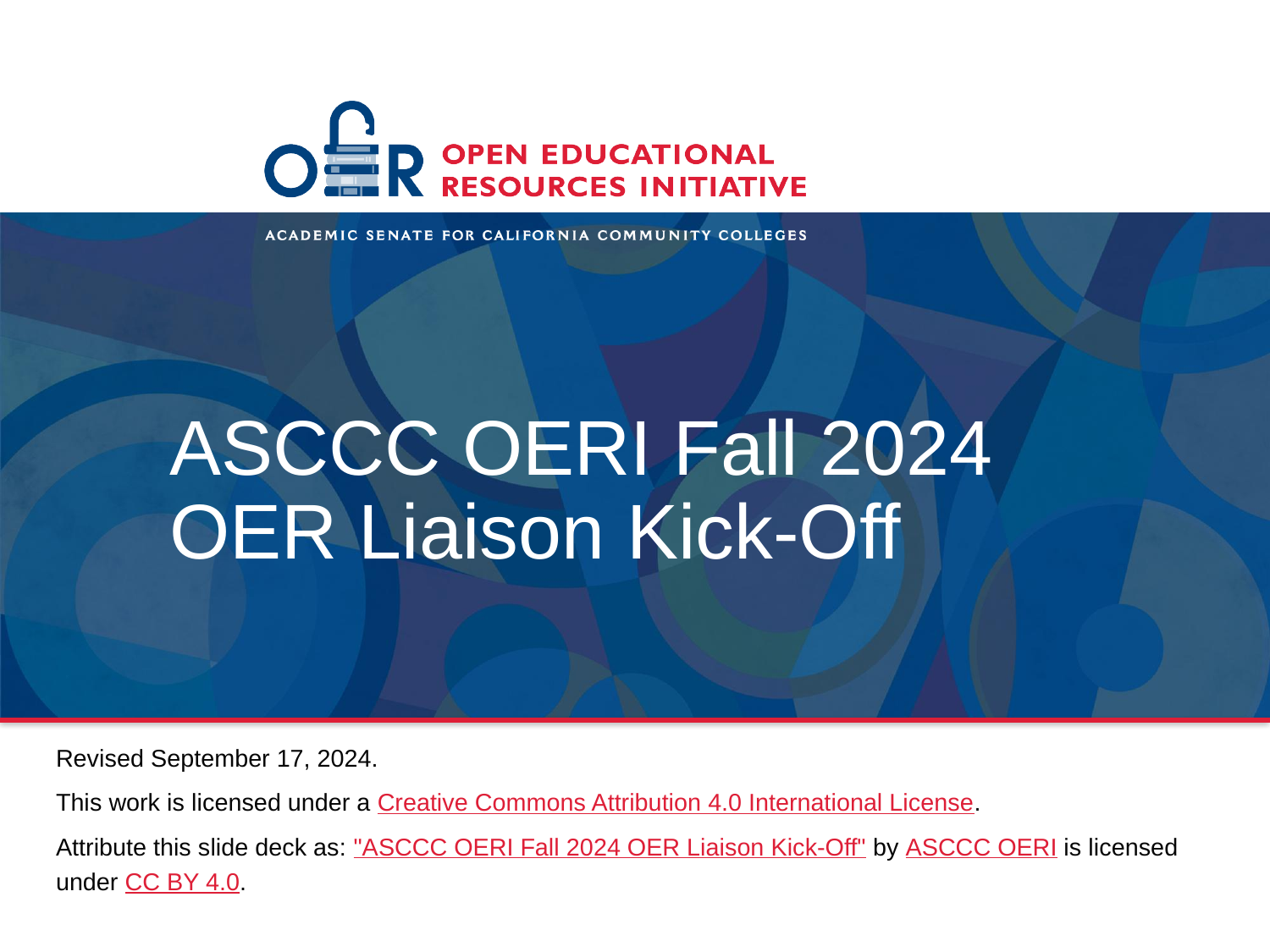

# ASCCC OERI Fall 2024 OER Liaison Kick-Off
Revised September 17, 2024.
This work is licensed under a Creative Commons Attribution 4.0 International License.
Attribute this slide deck as: "ASCCC OERI Fall 2024 OER Liaison Kick-Off" by ASCCC OERI is licensed under CC BY 4.0.